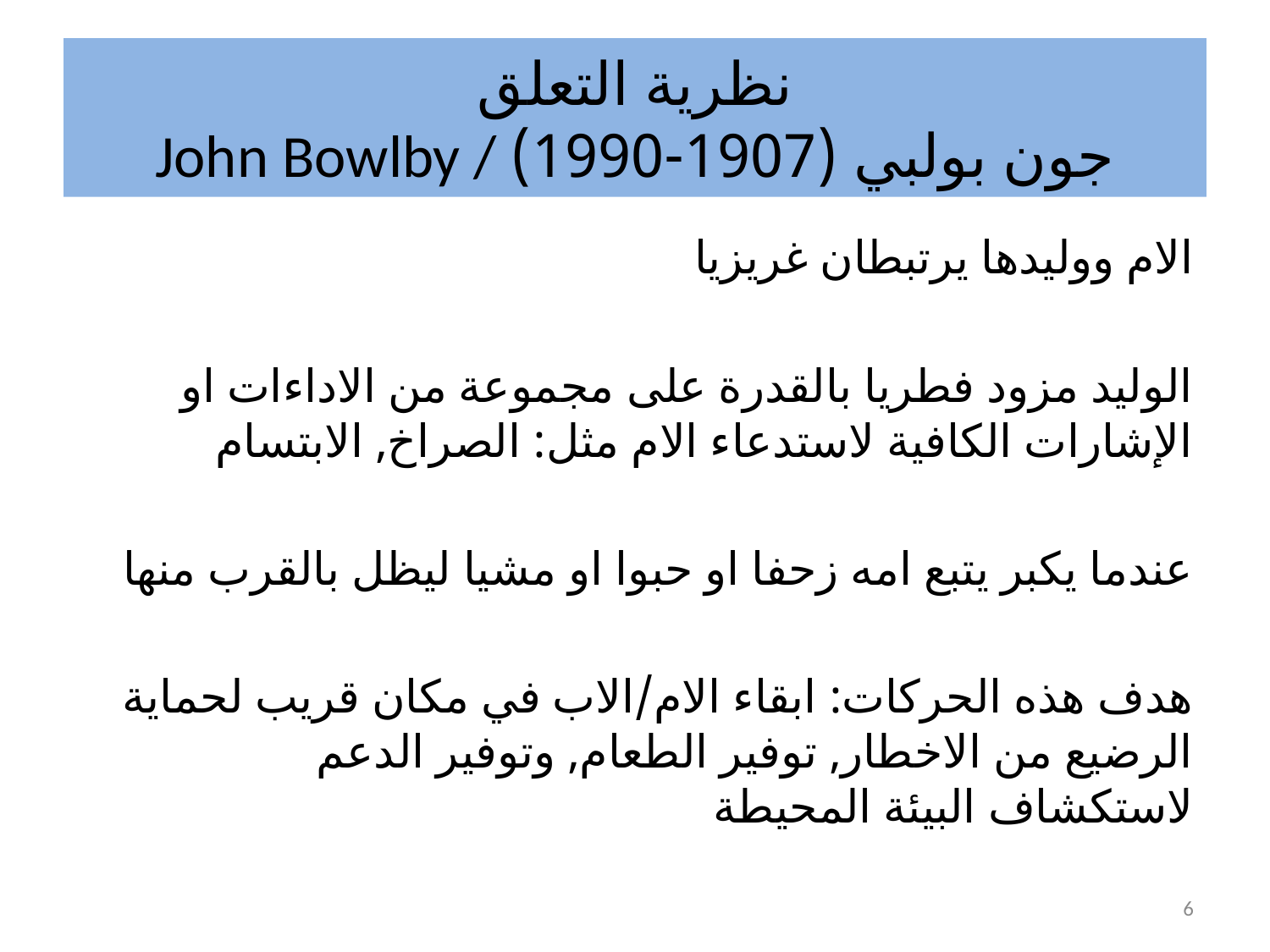

# نظرية التعلق John Bowlby / جون بولبي (1907-1990)
الام ووليدها يرتبطان غريزيا

الوليد مزود فطريا بالقدرة على مجموعة من الاداءات او الإشارات الكافية لاستدعاء الام مثل: الصراخ, الابتسام

عندما يكبر يتبع امه زحفا او حبوا او مشيا ليظل بالقرب منها

هدف هذه الحركات: ابقاء الام/الاب في مكان قريب لحماية الرضيع من الاخطار, توفير الطعام, وتوفير الدعم لاستكشاف البيئة المحيطة

6